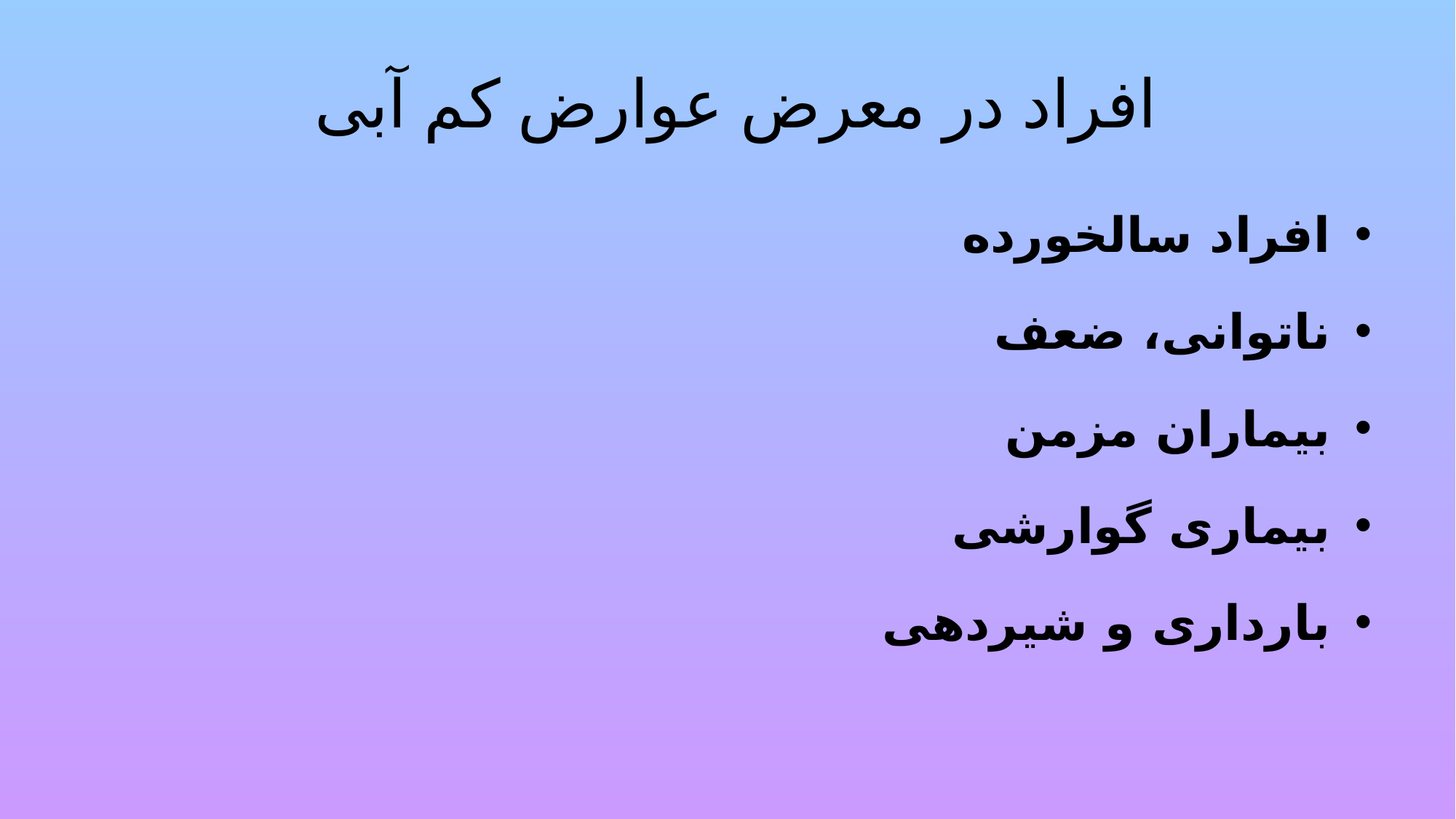

# افراد در معرض عوارض کم آبی
افراد سالخورده
ناتوانی، ضعف
بیماران مزمن
بیماری گوارشی
بارداری و شیردهی